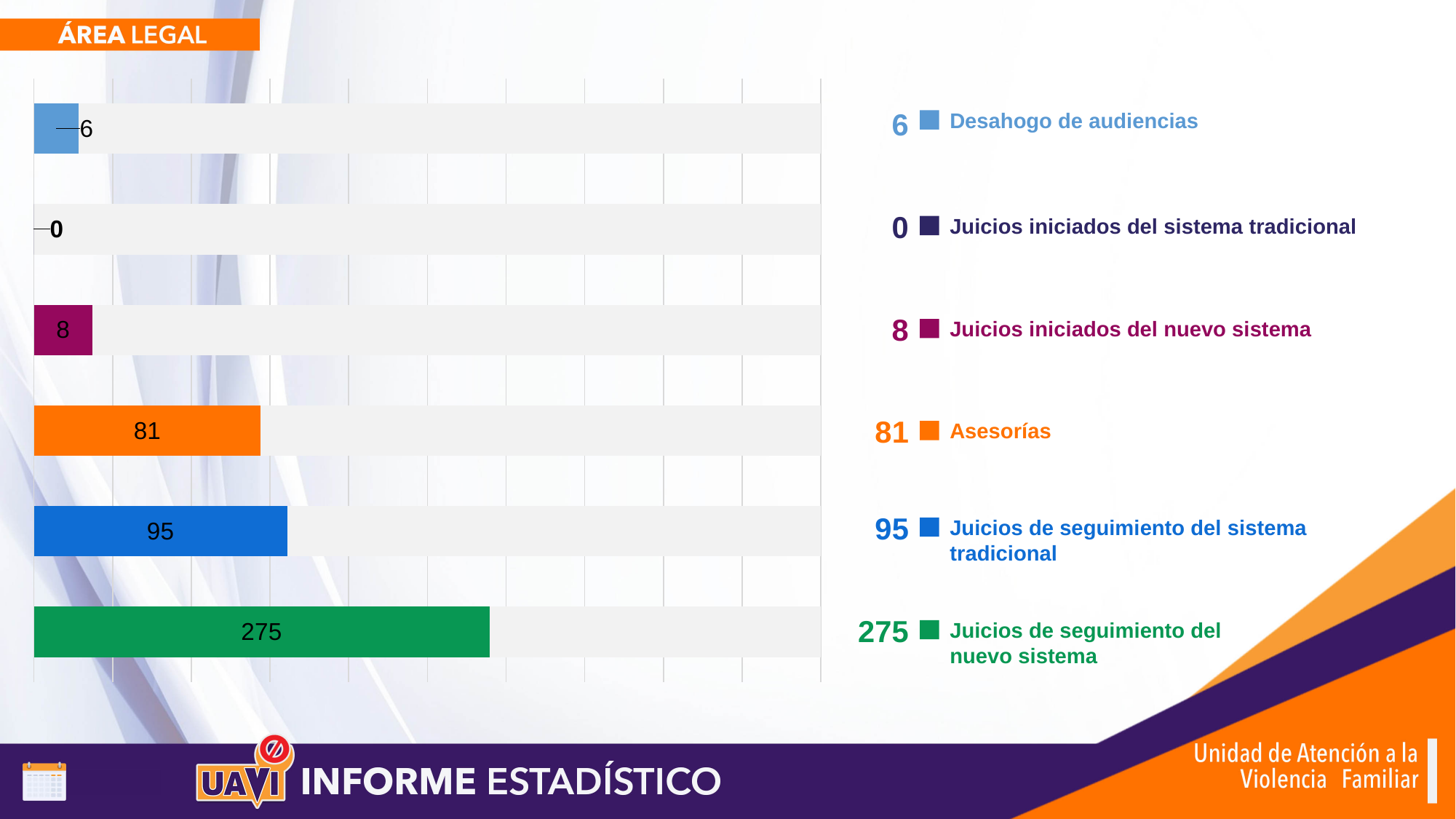

### Chart

| Category | Ventas | Columna1 |
|---|---|---|
| JSNS | 275.0 | 200.0 |
| JSST | 95.0 | 200.0 |
| Asesorias | 81.0 | 200.0 |
| JINS | 8.0 | 100.0 |
| JIST | 0.0 | 100.0 |
| DA | 6.0 | 100.0 |
6
Desahogo de audiencias

0
Juicios iniciados del sistema tradicional

8
Juicios iniciados del nuevo sistema

81
Asesorías

95
Juicios de seguimiento del sistema tradicional

275
Juicios de seguimiento del nuevo sistema